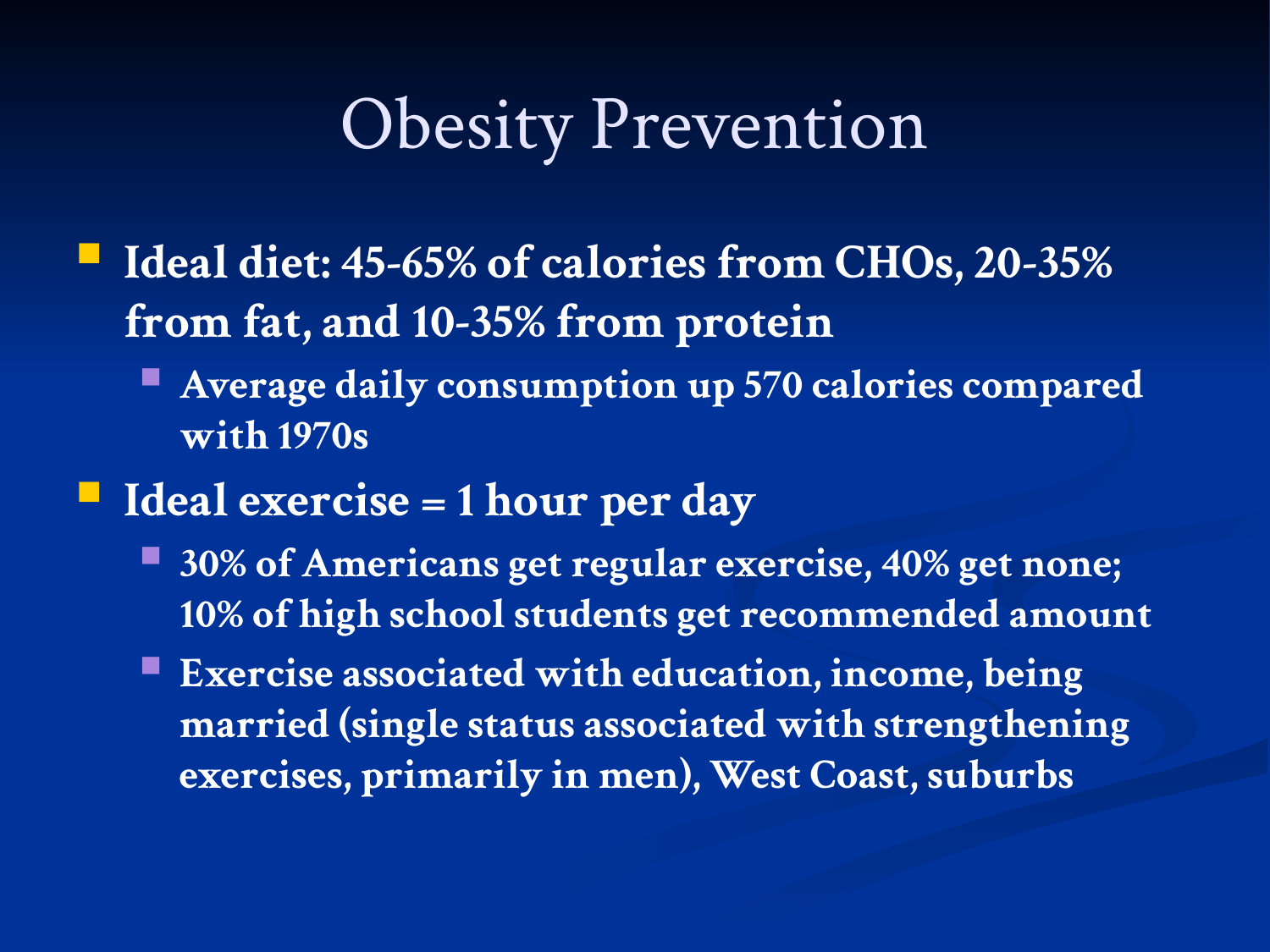

# Obesity Prevention
Ideal diet: 45-65% of calories from CHOs, 20-35% from fat, and 10-35% from protein
Average daily consumption up 570 calories compared with 1970s
Ideal exercise = 1 hour per day
30% of Americans get regular exercise, 40% get none; 10% of high school students get recommended amount
Exercise associated with education, income, being married (single status associated with strengthening exercises, primarily in men), West Coast, suburbs